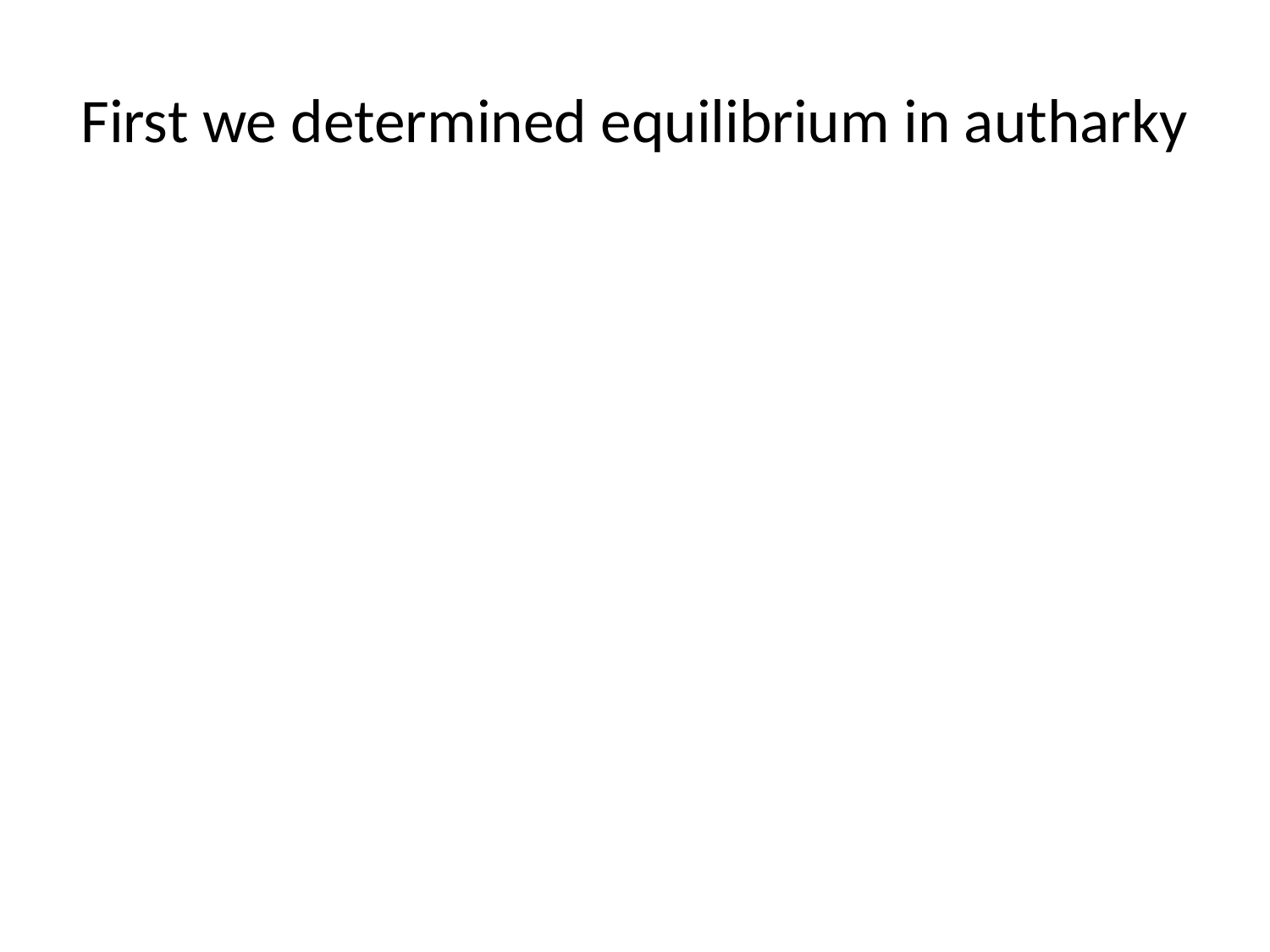

# First we determined equilibrium in autharky